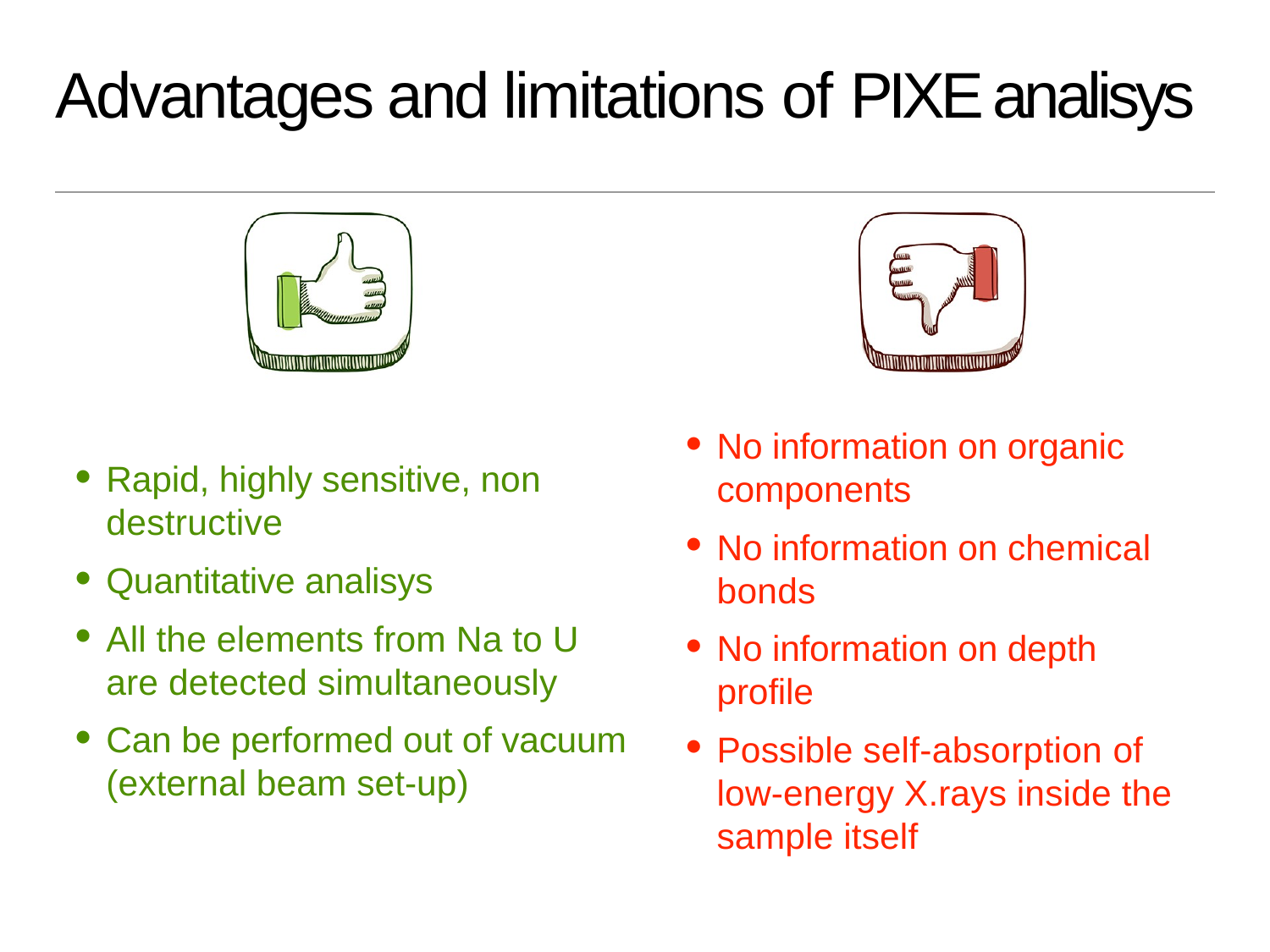

Advantages and limitations of PIXE analisys

No information on organic components
No information on chemical bonds
No information on depth profile
Possible self-absorption of low-energy X.rays inside the sample itself
Rapid, highly sensitive, non destructive
Quantitative analisys
All the elements from Na to U are detected simultaneously
Can be performed out of vacuum (external beam set-up)